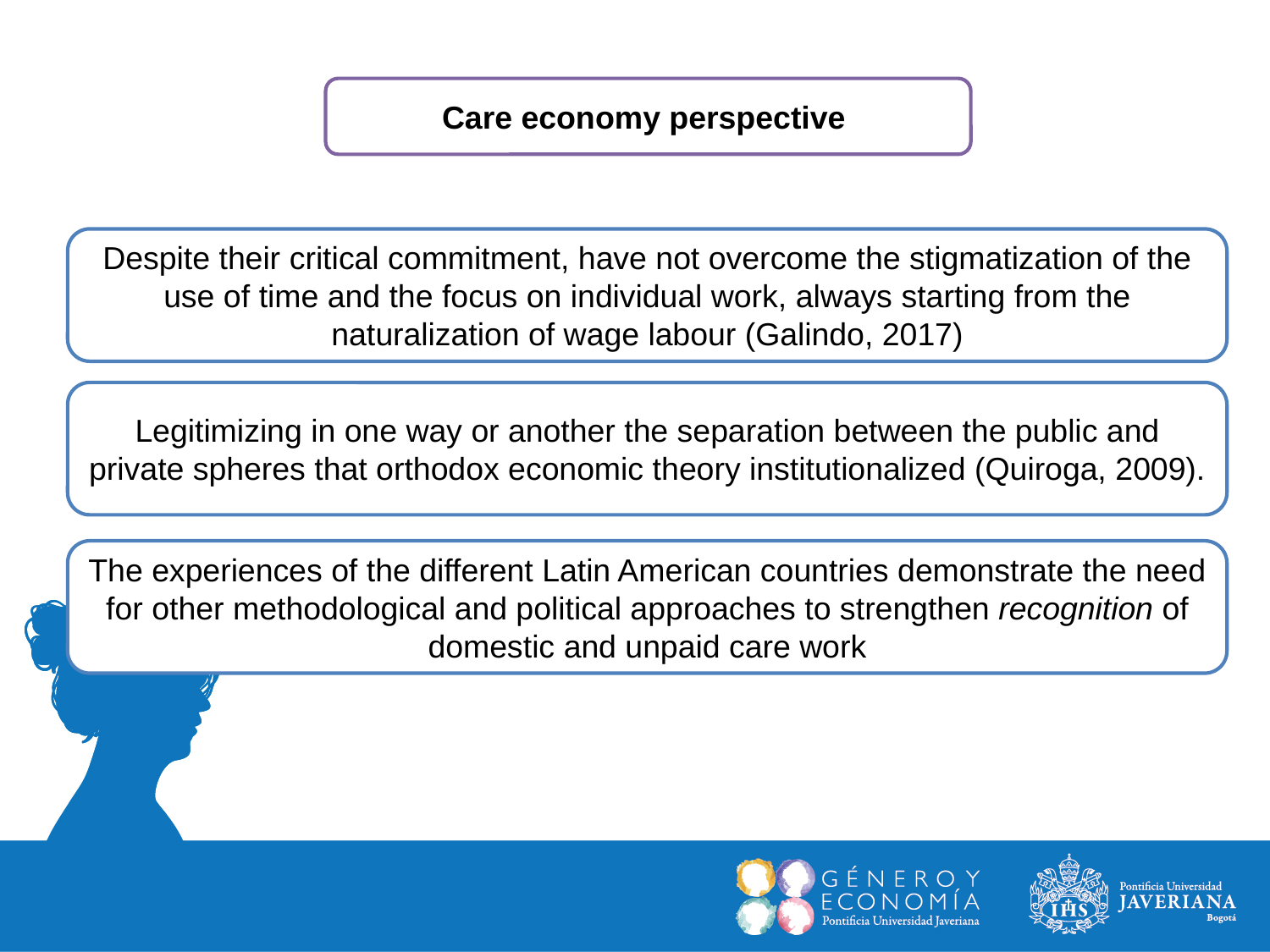

Care economy perspective
Despite their critical commitment, have not overcome the stigmatization of the use of time and the focus on individual work, always starting from the naturalization of wage labour (Galindo, 2017)
Legitimizing in one way or another the separation between the public and private spheres that orthodox economic theory institutionalized (Quiroga, 2009).
The experiences of the different Latin American countries demonstrate the need for other methodological and political approaches to strengthen recognition of domestic and unpaid care work